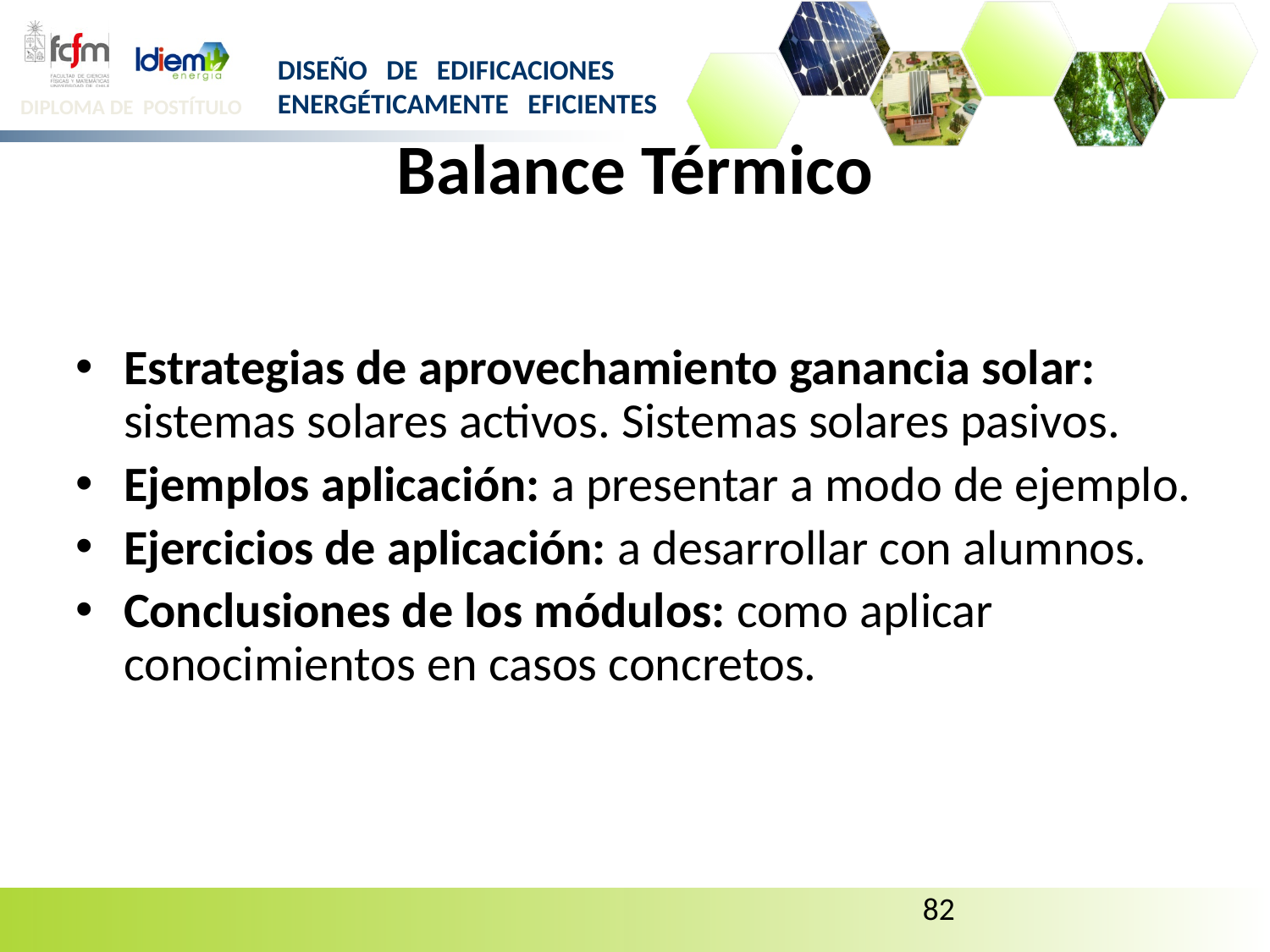

# Balance Térmico
Estrategias de aprovechamiento ganancia solar: sistemas solares activos. Sistemas solares pasivos.
Ejemplos aplicación: a presentar a modo de ejemplo.
Ejercicios de aplicación: a desarrollar con alumnos.
Conclusiones de los módulos: como aplicar conocimientos en casos concretos.
82